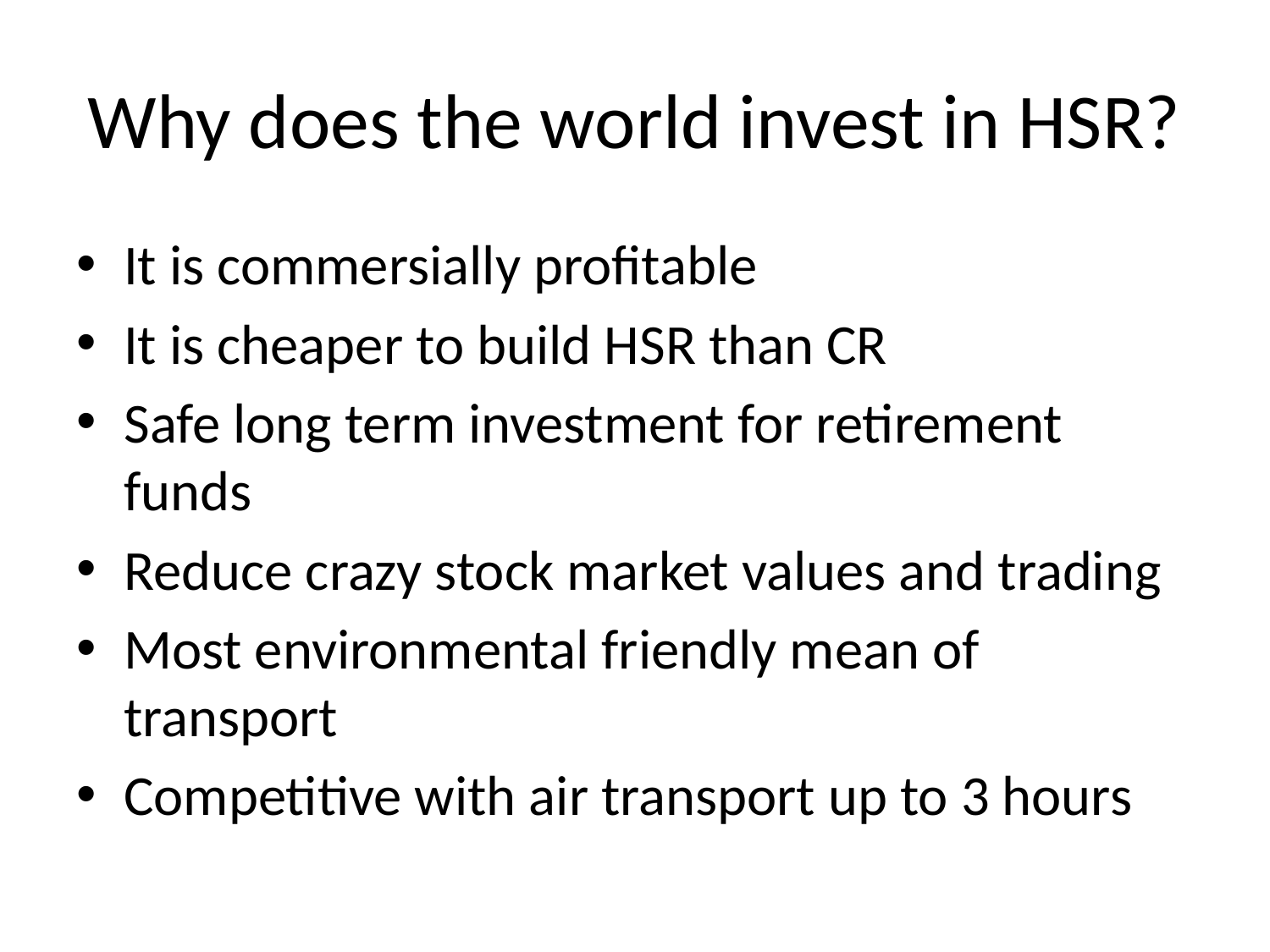

# Why does the world invest in HSR?
It is commersially profitable
It is cheaper to build HSR than CR
Safe long term investment for retirement funds
Reduce crazy stock market values and trading
Most environmental friendly mean of transport
Competitive with air transport up to 3 hours